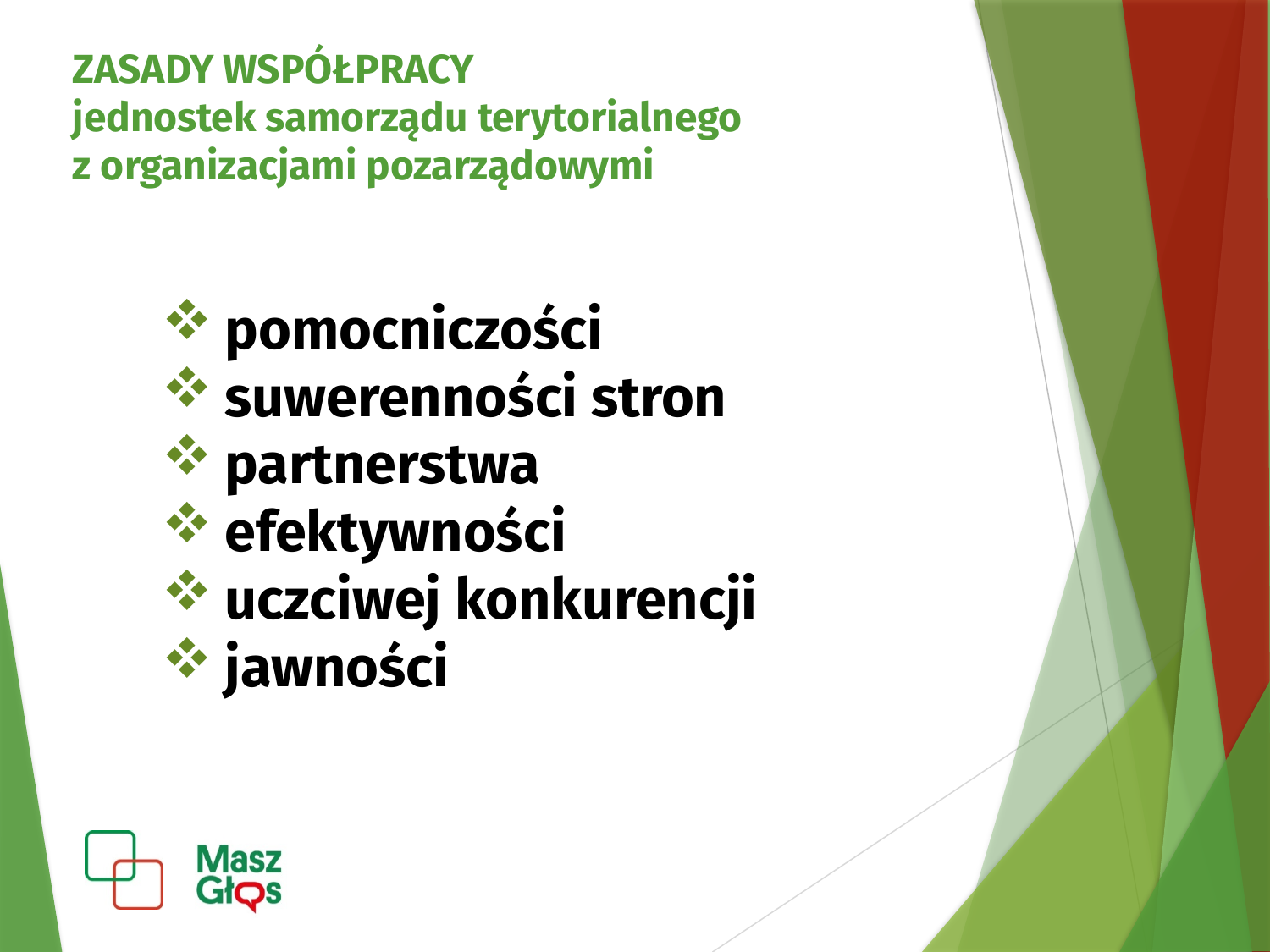

# ZASADY WSPÓŁPRACY jednostek samorządu terytorialnego z organizacjami pozarządowymi

pomocniczości
suwerenności stron
partnerstwa
efektywności
uczciwej konkurencji
jawności